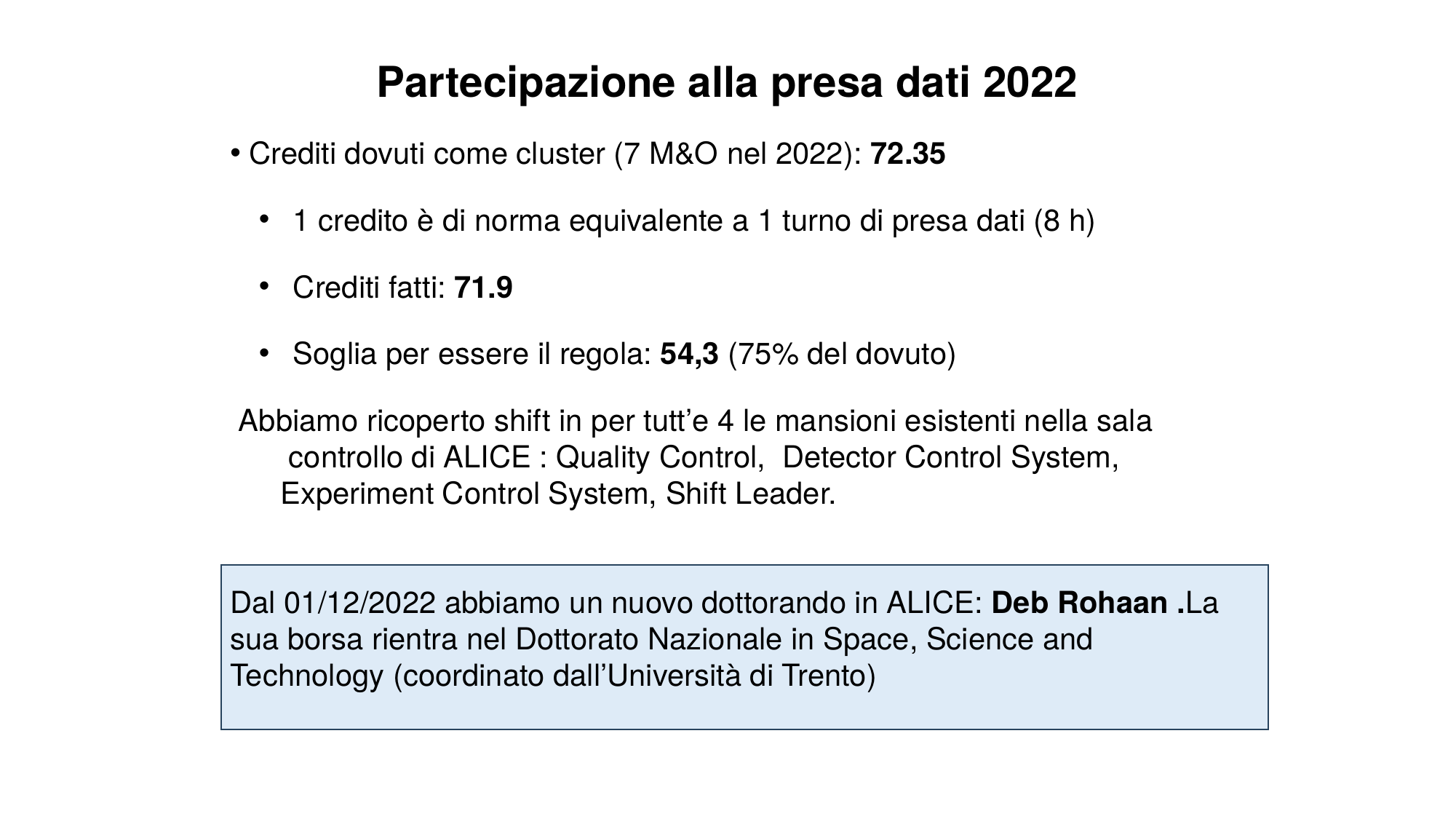

# Partecipazione alla presa dati 2022
 Crediti dovuti come cluster (7 M&O nel 2022): 72.35
 1 credito è di norma equivalente a 1 turno di presa dati (8 h)
 Crediti fatti: 71.9
 Soglia per essere il regola: 54,3 (75% del dovuto)
 Abbiamo ricoperto shift in per tutt’e 4 le mansioni esistenti nella sala
       controllo di ALICE : Quality Control,  Detector Control System,
      Experiment Control System, Shift Leader.

Dal 01/12/2022 abbiamo un nuovo dottorando in ALICE: Deb Rohaan .La sua borsa rientra nel Dottorato Nazionale in Space, Science and Technology (coordinato dall’Università di Trento)